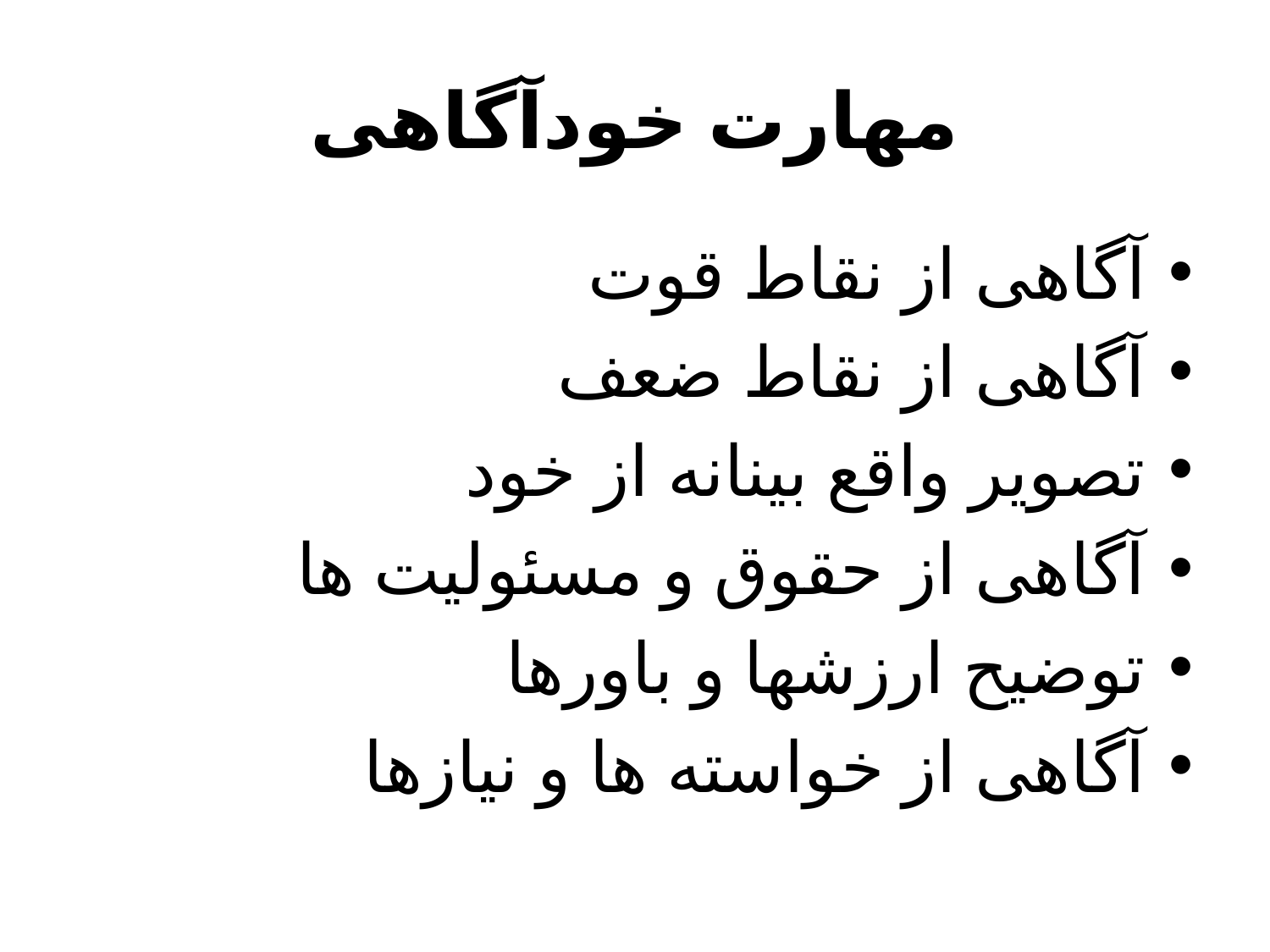

# مهارت خودآگاهی
آگاهی از نقاط قوت
آگاهی از نقاط ضعف
تصویر واقع بینانه از خود
آگاهی از حقوق و مسئولیت ها
توضیح ارزشها و باورها
آگاهی از خواسته ها و نیازها